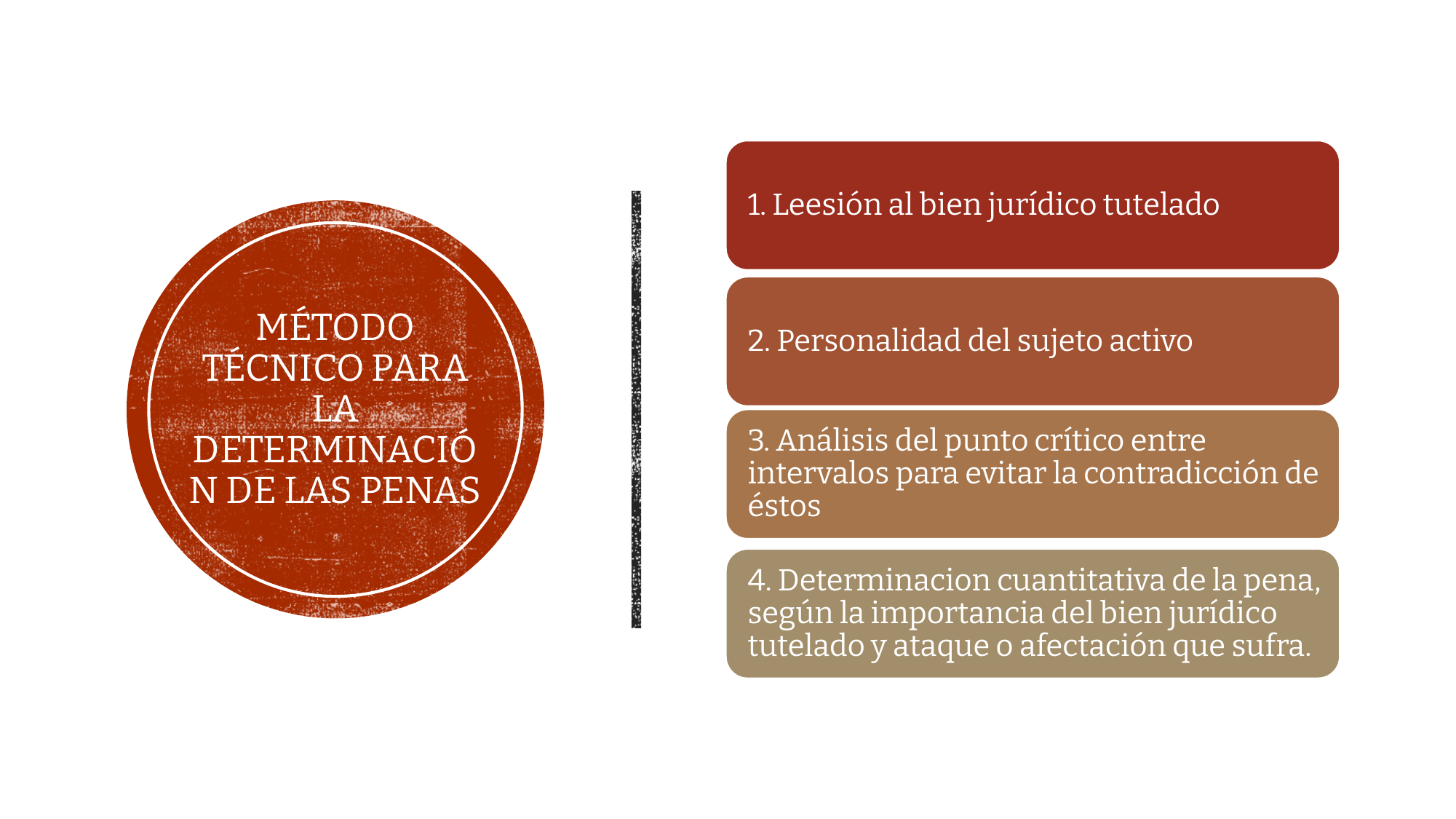

1. Leesión al bien jurídico tutelado
2. Personalidad del sujeto activo
3. Análisis del punto crítico entre intervalos para evitar la contradicción de éstos
4. Determinacion cuantitativa de la pena, según la importancia del bien jurídico tutelado y ataque o afectación que sufra.

# Método técnico para la determinación de las penas